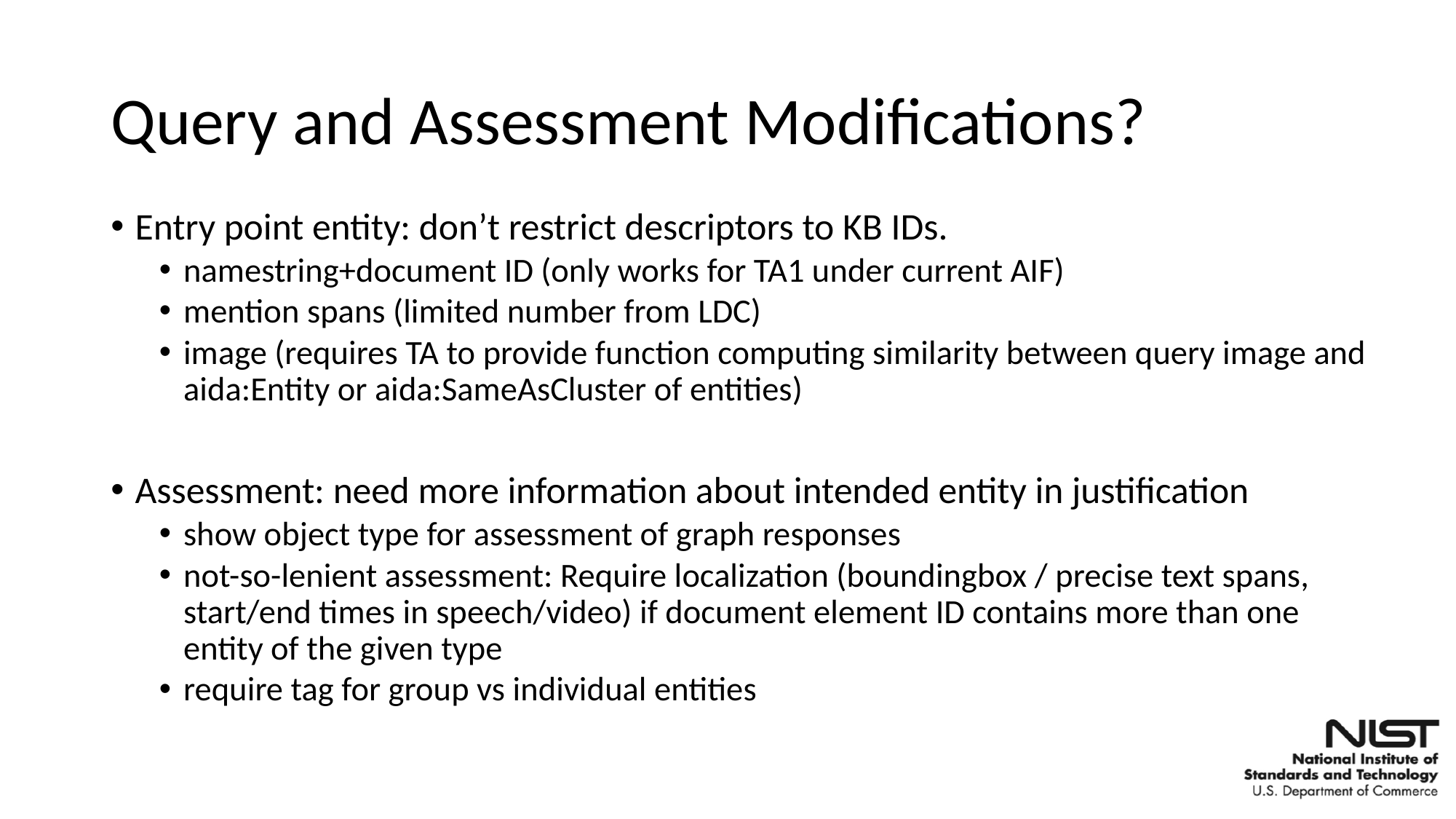

# Query and Assessment Modifications?
Entry point entity: don’t restrict descriptors to KB IDs.
namestring+document ID (only works for TA1 under current AIF)
mention spans (limited number from LDC)
image (requires TA to provide function computing similarity between query image and aida:Entity or aida:SameAsCluster of entities)

Assessment: need more information about intended entity in justification
show object type for assessment of graph responses
not-so-lenient assessment: Require localization (boundingbox / precise text spans, start/end times in speech/video) if document element ID contains more than one entity of the given type
require tag for group vs individual entities